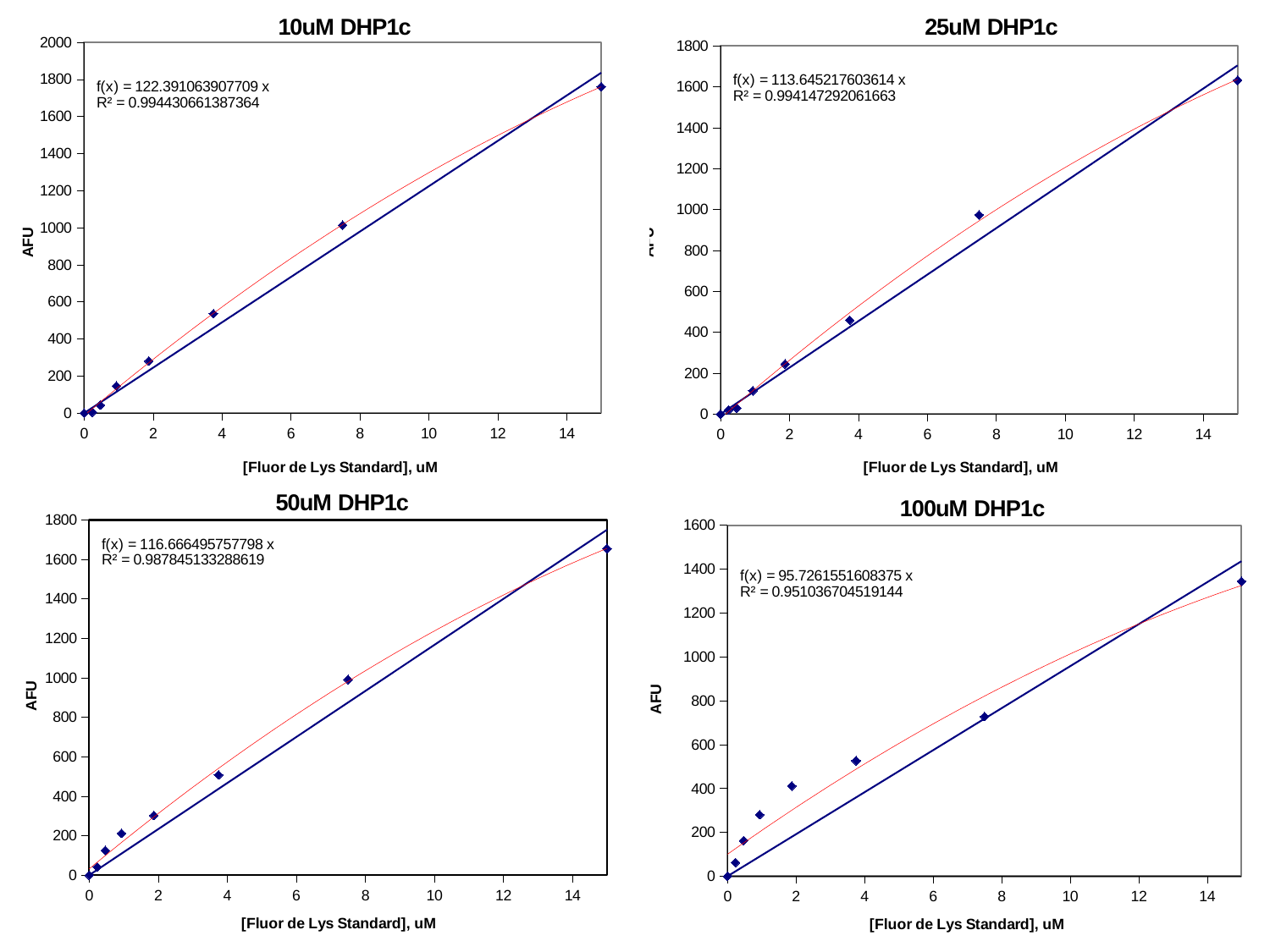

### Chart: 10uM DHP1c

| Category |  |
|---|---|

### Chart: 25uM DHP1c

| Category |  |
|---|---|

### Chart: 50uM DHP1c

| Category |  |
|---|---|

### Chart: 100uM DHP1c

| Category |  |
|---|---|